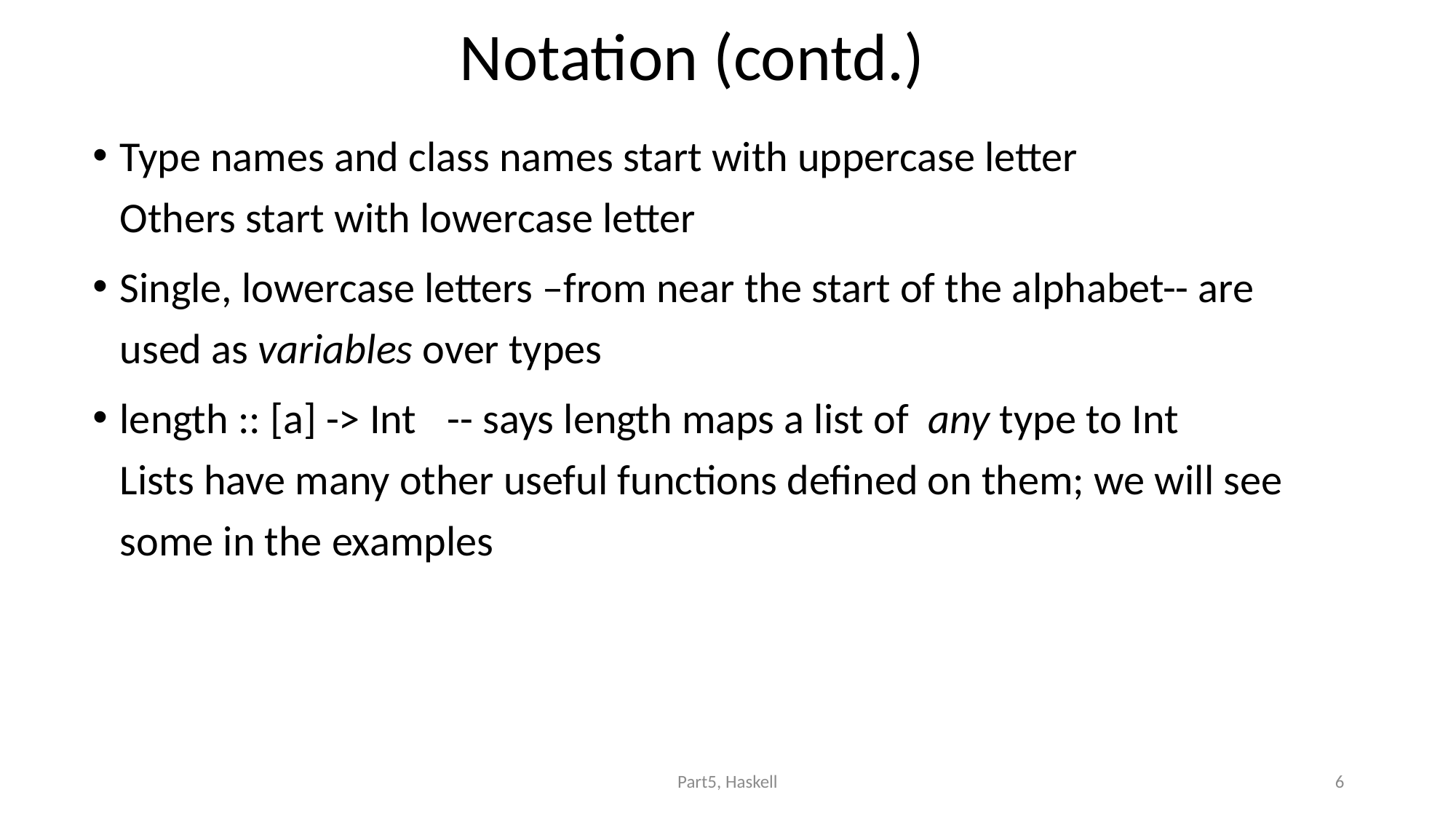

# Notation (contd.)
Type names and class names start with uppercase letter
Others start with lowercase letter
Single, lowercase letters –from near the start of the alphabet-- are used as variables over types
length :: [a] -> Int 	-- says length maps a list of  any type to Int
Lists have many other useful functions defined on them; we will see some in the examples
Part5, Haskell
6